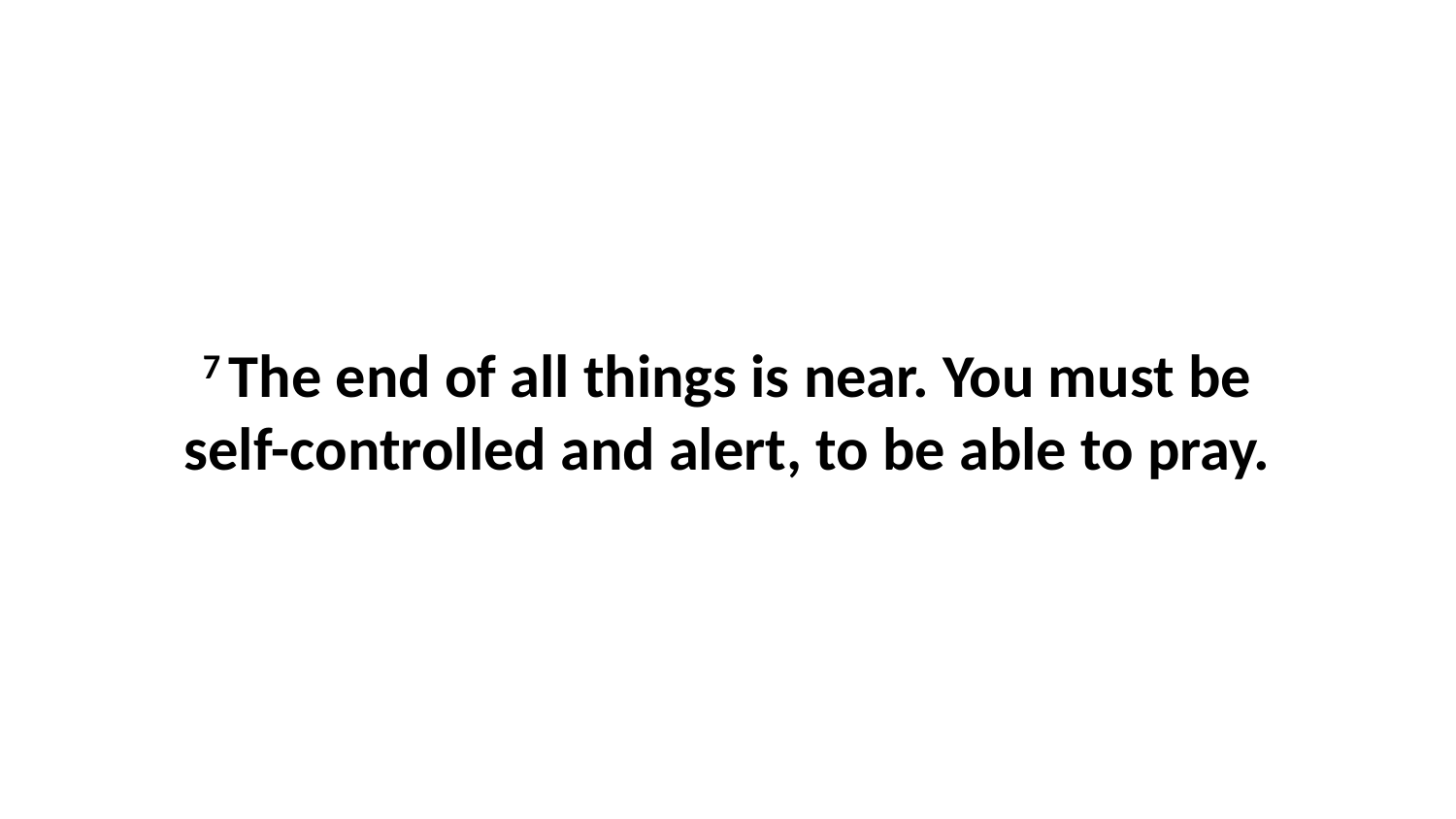

7 The end of all things is near. You must be self-controlled and alert, to be able to pray.